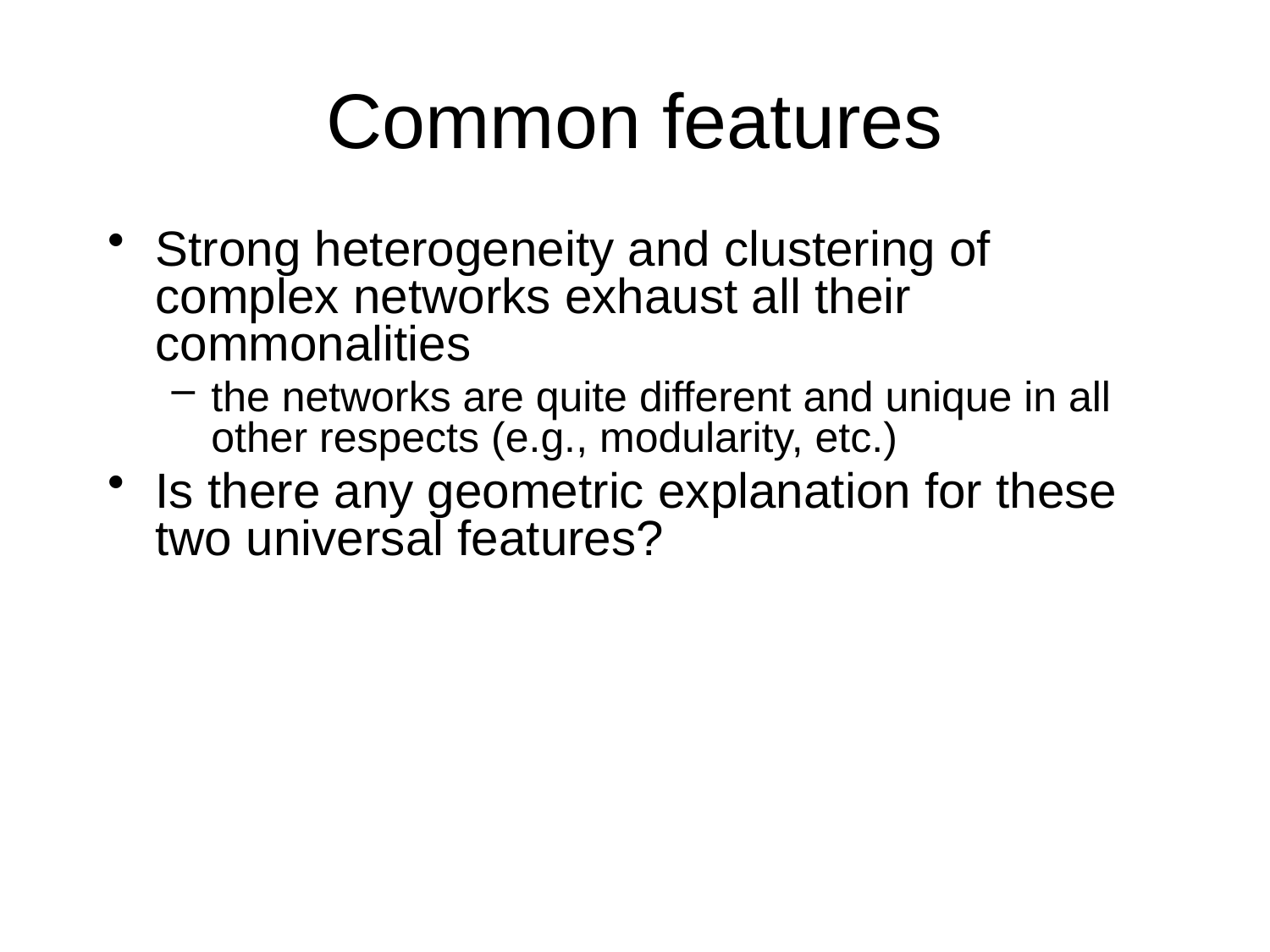

# Common features
Strong heterogeneity and clustering of complex networks exhaust all their commonalities
the networks are quite different and unique in all other respects (e.g., modularity, etc.)
Is there any geometric explanation for these two universal features?